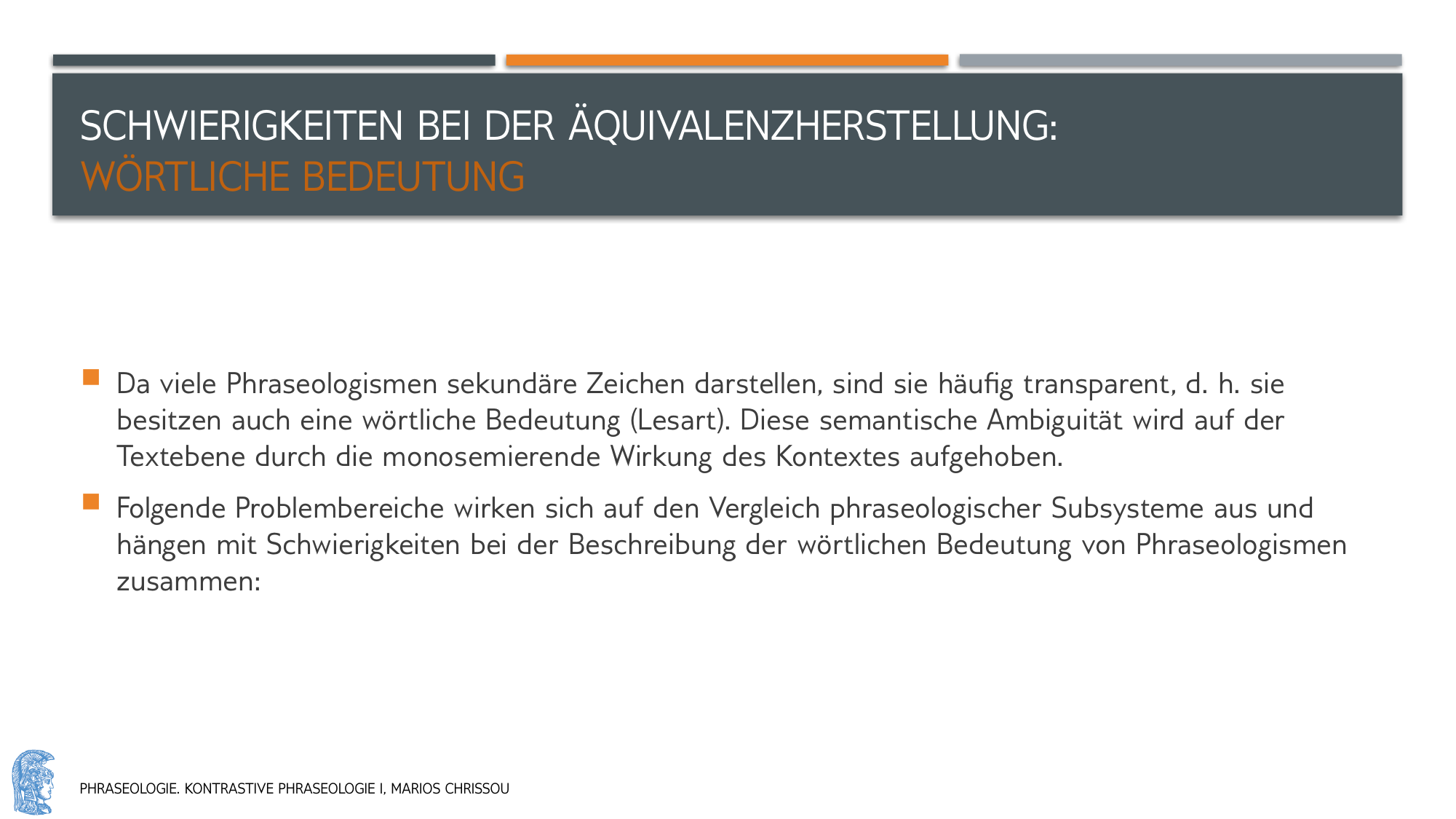

# Schwierigkeiten bei der äquivalenzherstellung: wörtliche Bedeutung
Da viele Phraseologismen sekundäre Zeichen darstellen, sind sie häufig transparent, d. h. sie besitzen auch eine wörtliche Bedeutung (Lesart). Diese semantische Ambiguität wird auf der Textebene durch die monosemierende Wirkung des Kontextes aufgehoben.
Folgende Problembereiche wirken sich auf den Vergleich phraseologischer Subsysteme aus und hängen mit Schwierigkeiten bei der Beschreibung der wörtlichen Bedeutung von Phraseologismen zusammen: